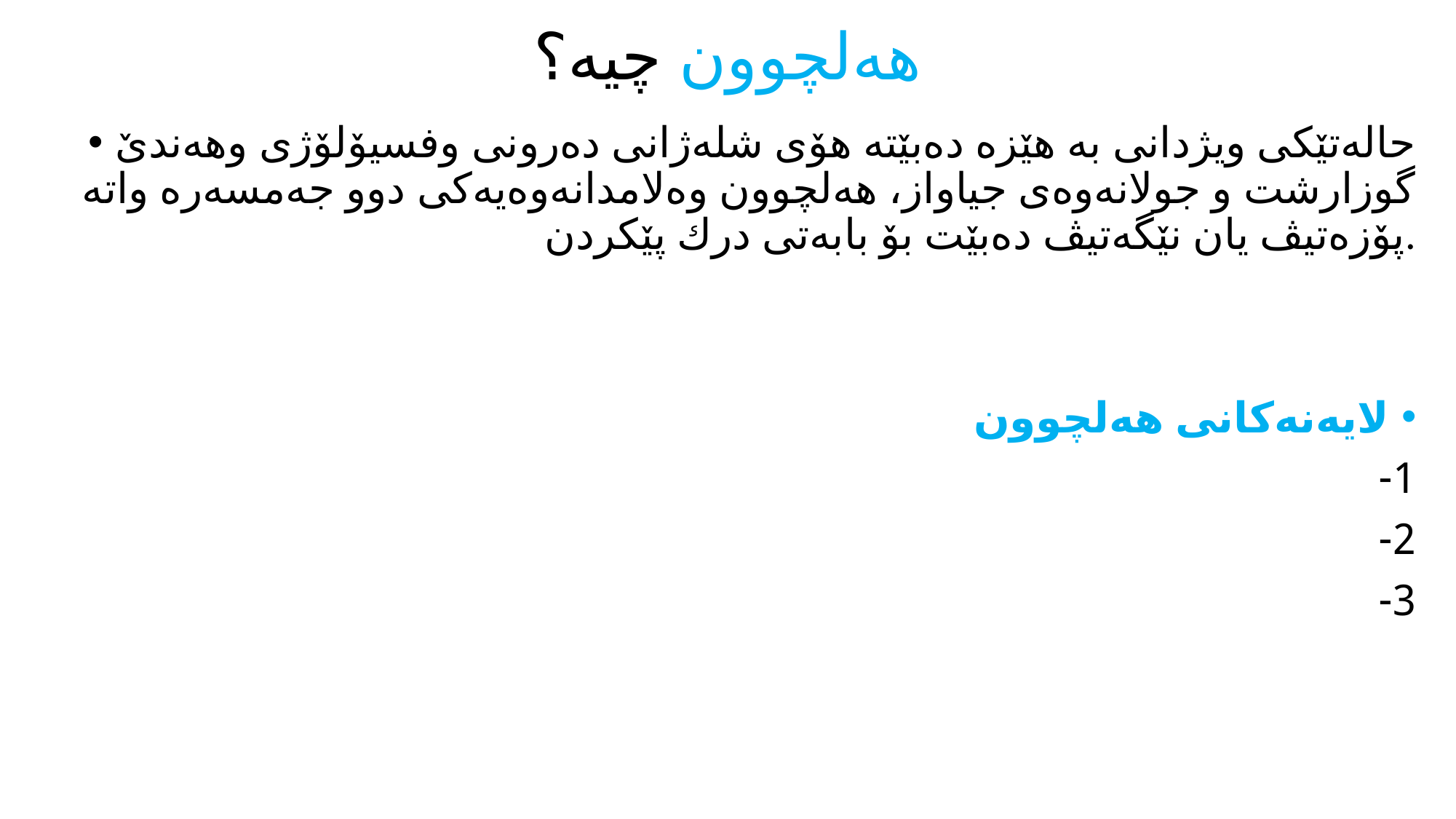

# هەلچوون چیە؟
حالەتێكی ویژدانی بە هێزە دەبێتە هۆی شلەژانی دەرونی وفسیۆلۆژی وهەندێ گوزارشت و جولانەوەی جیاواز، هەلچوون وەلامدانەوەیەكی دوو جەمسەرە واتە پۆزەتیڤ یان نێگەتیڤ دەبێت بۆ بابەتی درك پێكردن.

لایەنەكانی هەلچوون
1-
2-
3-